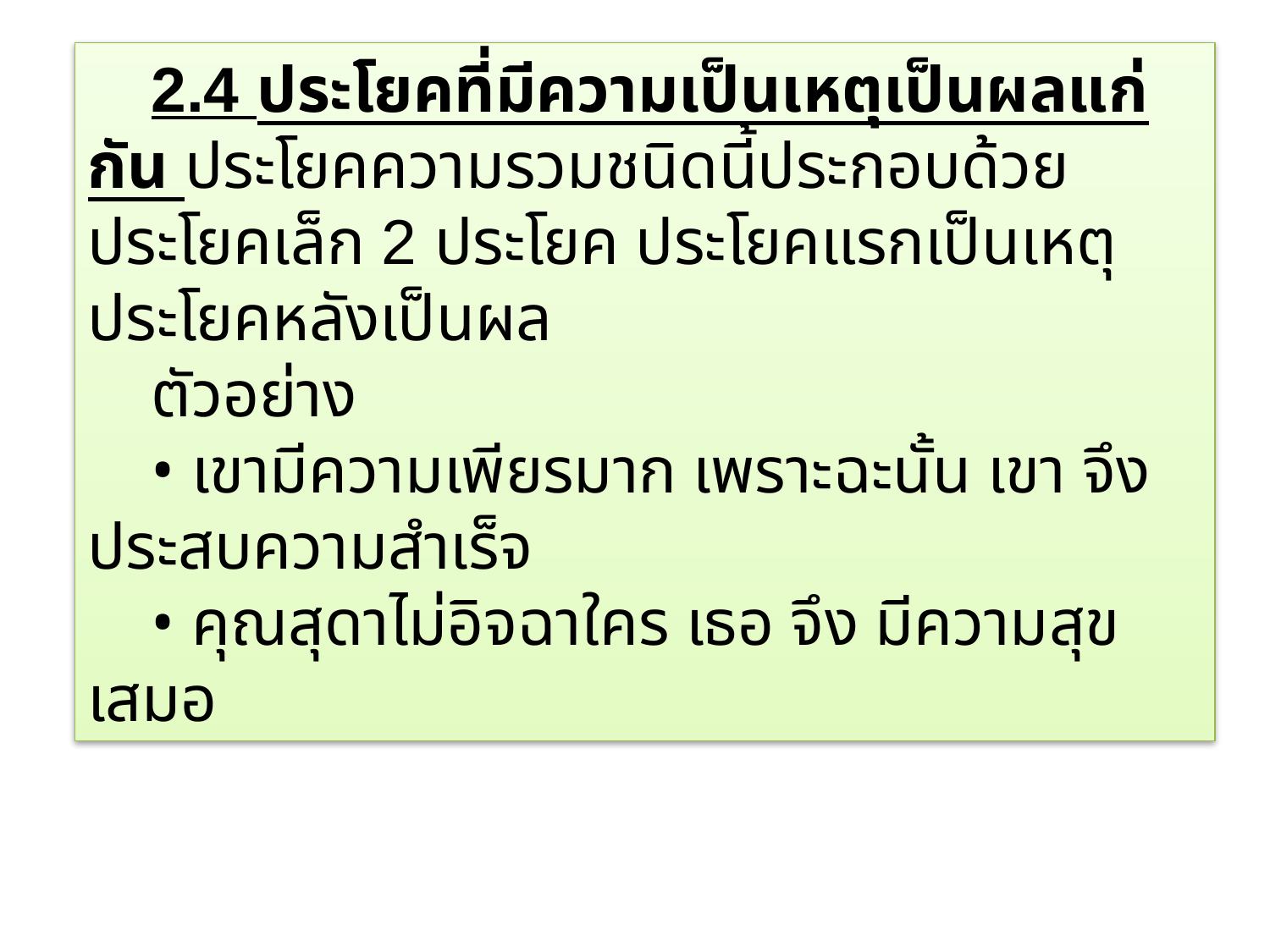

2.4 ประโยคที่มีความเป็นเหตุเป็นผลแก่กัน ประโยคความรวมชนิดนี้ประกอบด้วยประโยคเล็ก 2 ประโยค ประโยคแรกเป็นเหตุประโยคหลังเป็นผล
ตัวอย่าง
• เขามีความเพียรมาก เพราะฉะนั้น เขา จึง ประสบความสำเร็จ
• คุณสุดาไม่อิจฉาใคร เธอ จึง มีความสุขเสมอ